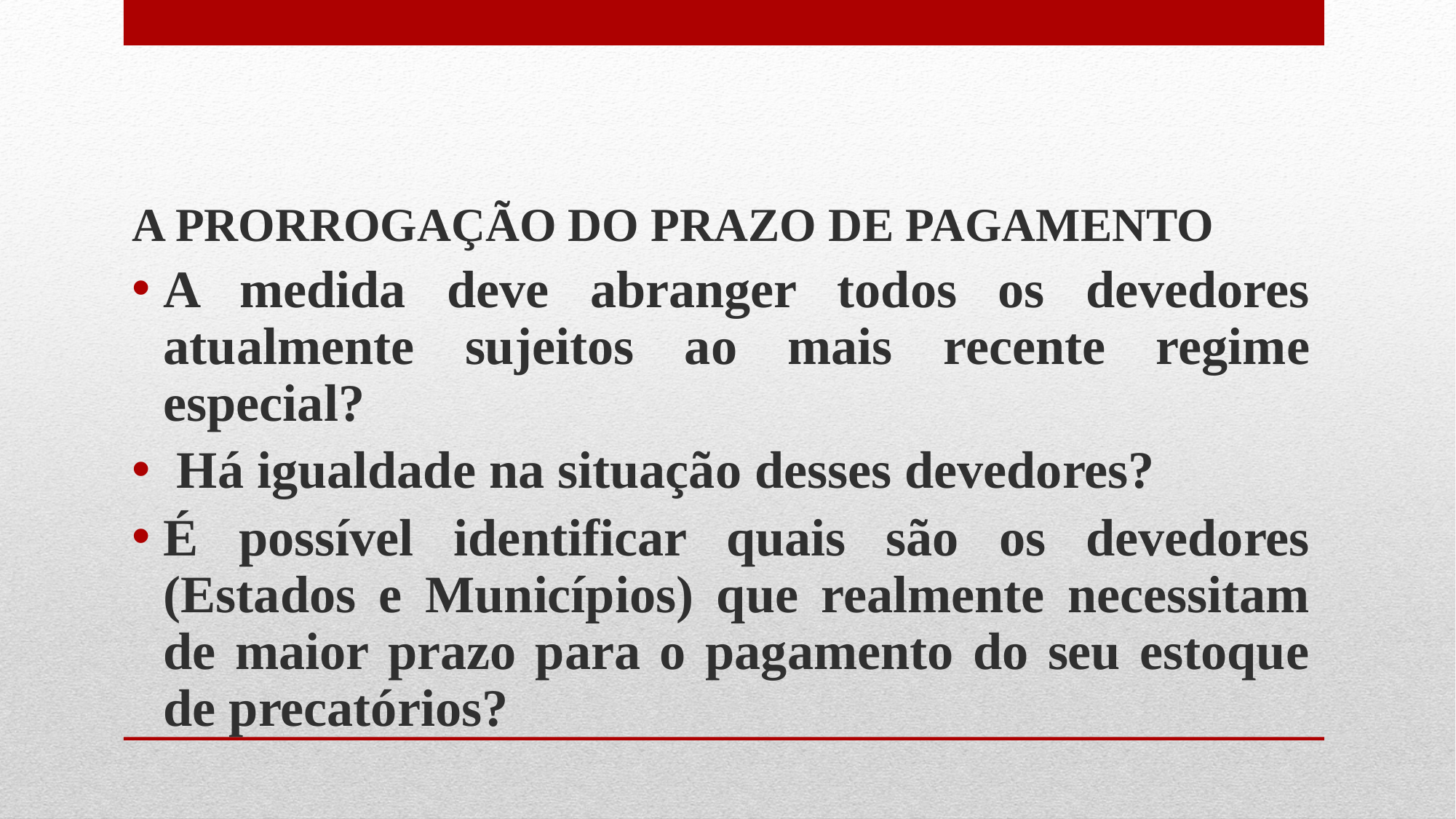

A PRORROGAÇÃO DO PRAZO DE PAGAMENTO
A medida deve abranger todos os devedores atualmente sujeitos ao mais recente regime especial?
 Há igualdade na situação desses devedores?
É possível identificar quais são os devedores (Estados e Municípios) que realmente necessitam de maior prazo para o pagamento do seu estoque de precatórios?

#